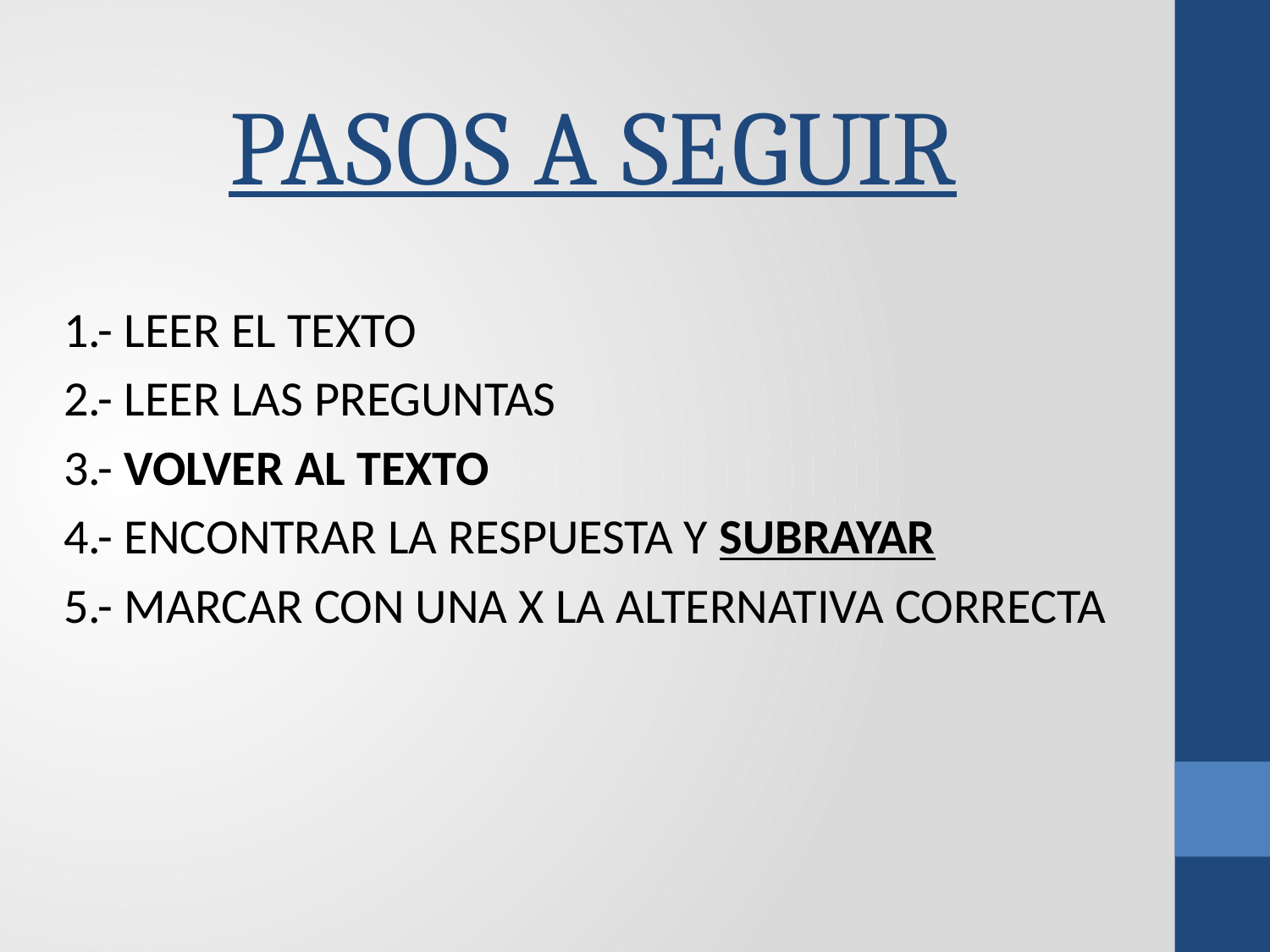

# PASOS A SEGUIR

1.- LEER EL TEXTO
2.- LEER LAS PREGUNTAS
3.- VOLVER AL TEXTO
4.- ENCONTRAR LA RESPUESTA Y SUBRAYAR
5.- MARCAR CON UNA X LA ALTERNATIVA CORRECTA